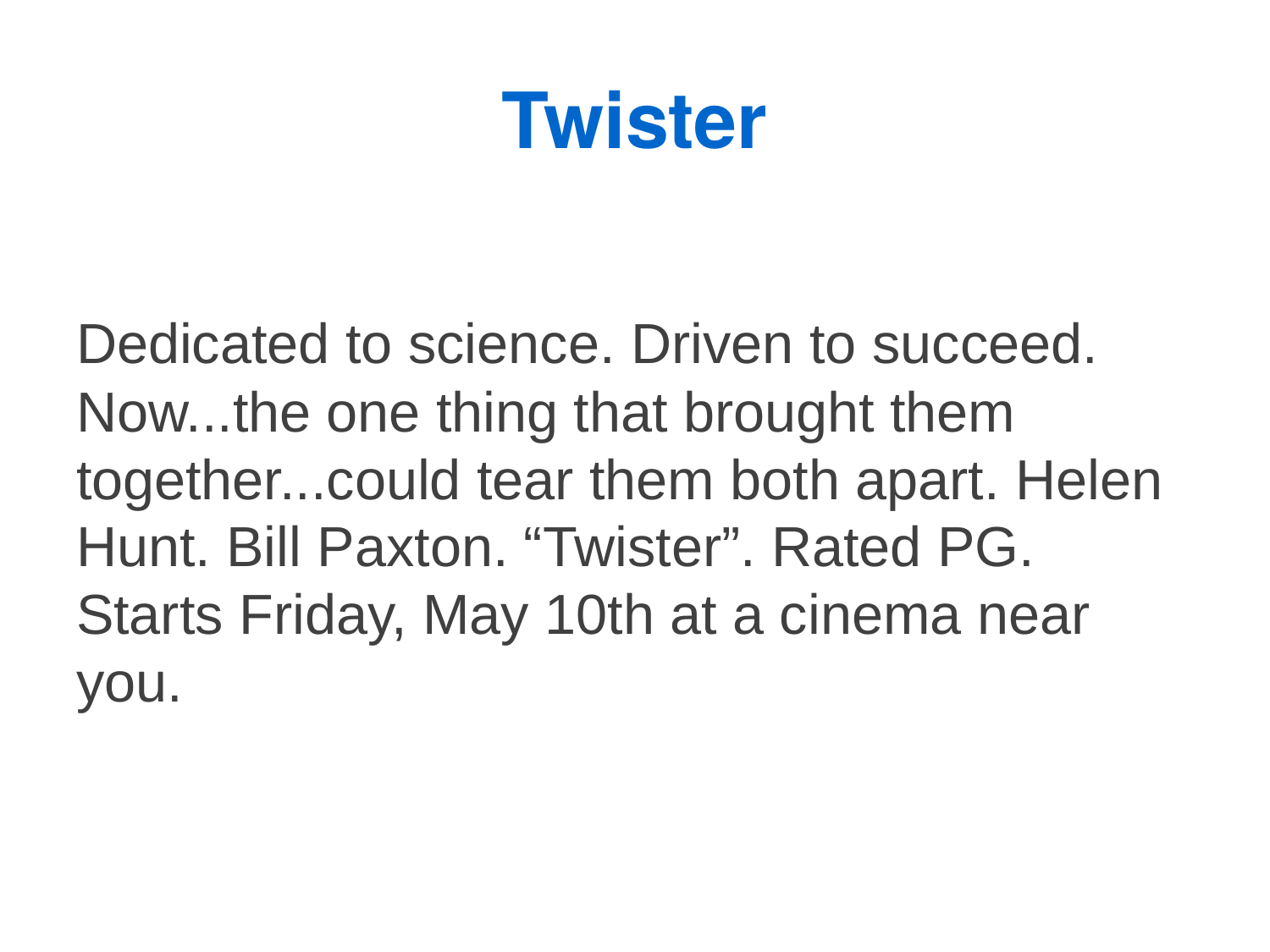

# Twister

Dedicated to science. Driven to succeed. Now...the one thing that brought them together...could tear them both apart. Helen Hunt. Bill Paxton. “Twister”. Rated PG. Starts Friday, May 10th at a cinema near you.